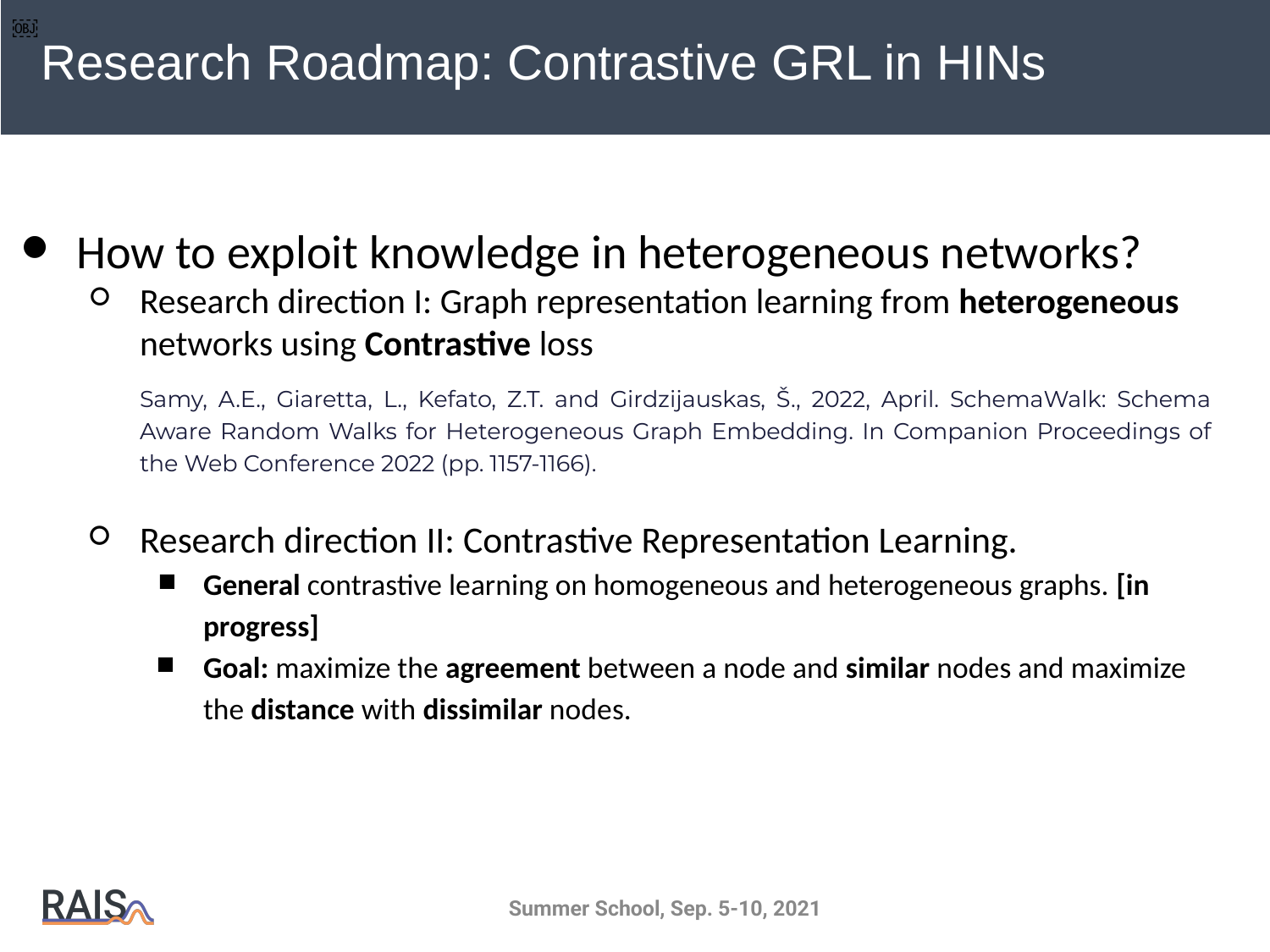

￼
# Research Roadmap: Contrastive GRL in HINs
How to exploit knowledge in heterogeneous networks?
Research direction I: Graph representation learning from heterogeneous networks using Contrastive loss
Samy, A.E., Giaretta, L., Kefato, Z.T. and Girdzijauskas, Š., 2022, April. SchemaWalk: Schema Aware Random Walks for Heterogeneous Graph Embedding. In Companion Proceedings of the Web Conference 2022 (pp. 1157-1166).
Research direction II: Contrastive Representation Learning.
General contrastive learning on homogeneous and heterogeneous graphs. [in progress]
Goal: maximize the agreement between a node and similar nodes and maximize the distance with dissimilar nodes.

Summer School, Sep. 5-10, 2021
4